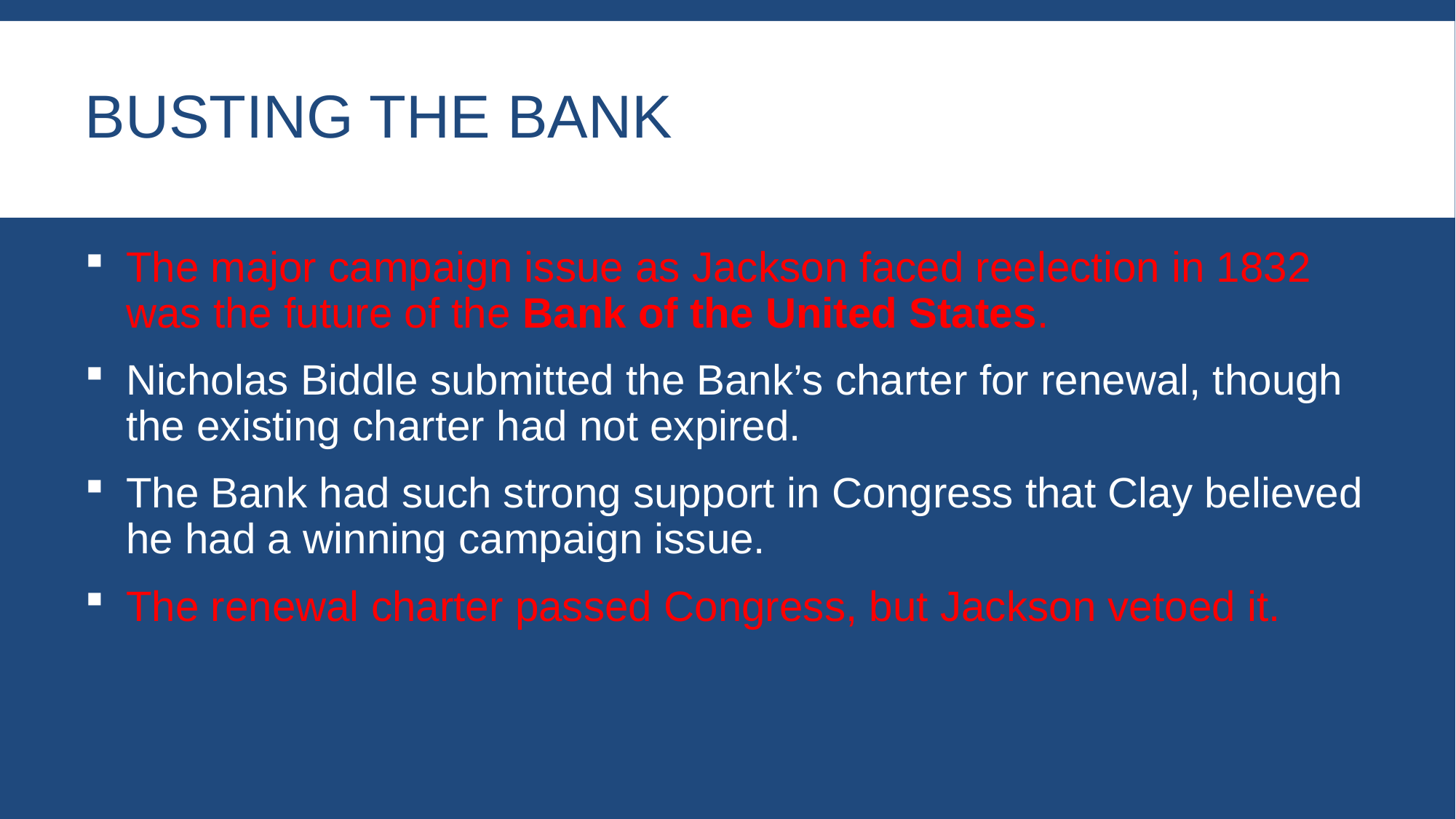

# Busting the Bank
The major campaign issue as Jackson faced reelection in 1832 was the future of the Bank of the United States.
Nicholas Biddle submitted the Bank’s charter for renewal, though the existing charter had not expired.
The Bank had such strong support in Congress that Clay believed he had a winning campaign issue.
The renewal charter passed Congress, but Jackson vetoed it.